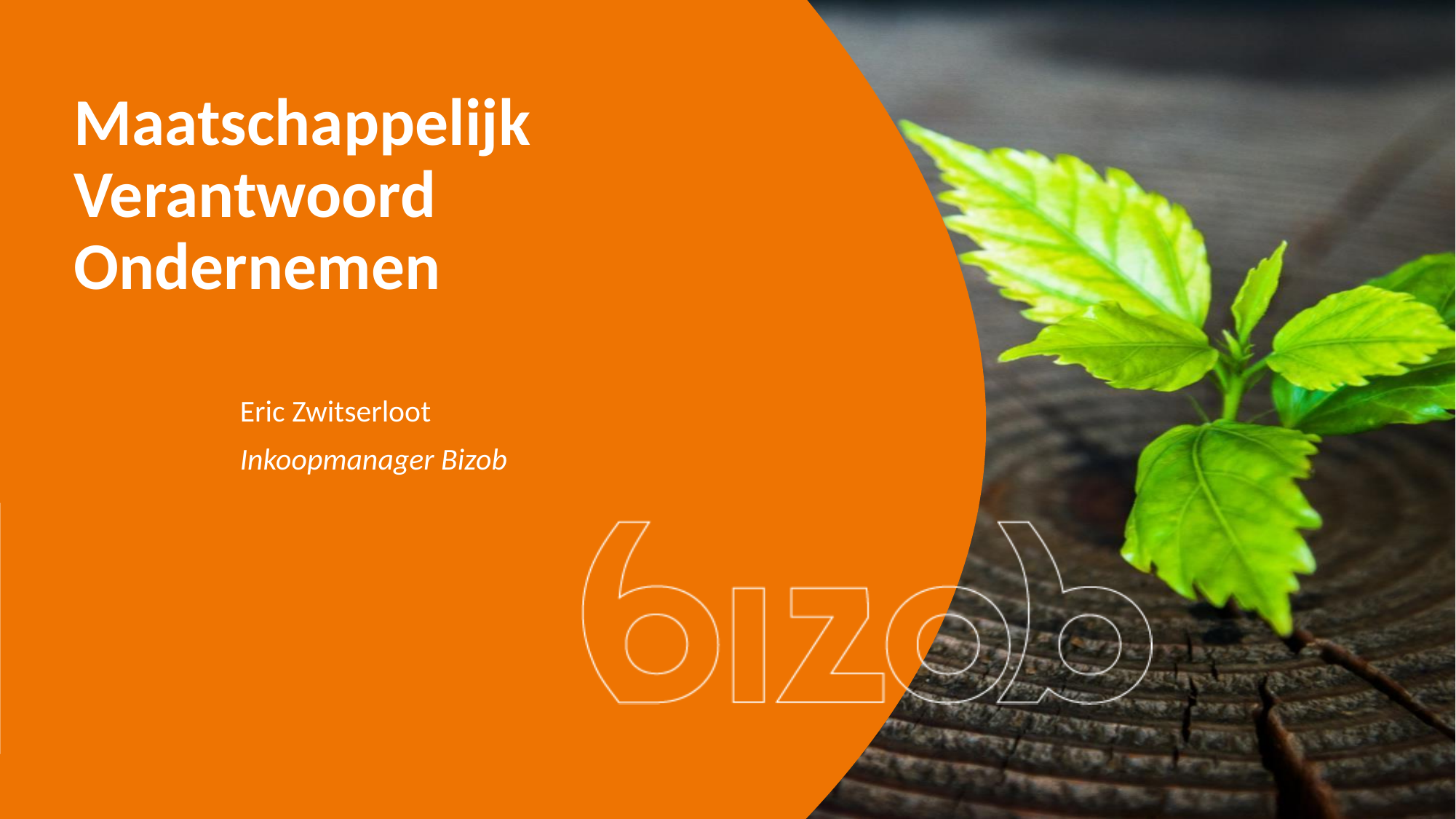

# Maatschappelijk Verantwoord Ondernemen
Eric Zwitserloot
Inkoopmanager Bizob